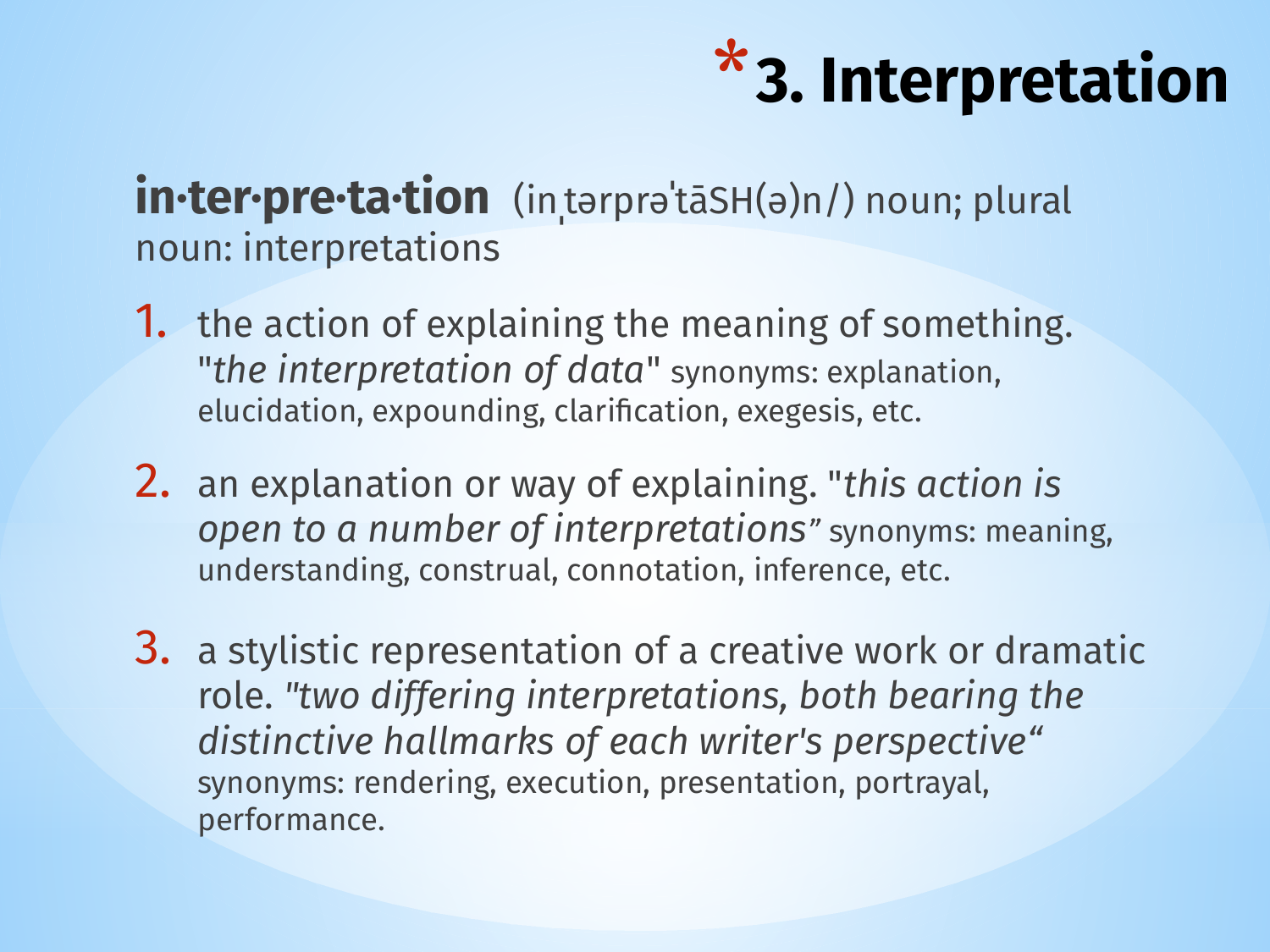

# 3. Interpretation
in·ter·pre·ta·tion  (inˌtərprəˈtāSH(ə)n/) noun; plural noun: interpretations
the action of explaining the meaning of something. "the interpretation of data" synonyms: explanation, elucidation, expounding, clarification, exegesis, etc.
an explanation or way of explaining. "this action is open to a number of interpretations” synonyms: meaning, understanding, construal, connotation, inference, etc.
a stylistic representation of a creative work or dramatic role. "two differing interpretations, both bearing the distinctive hallmarks of each writer's perspective“ synonyms: rendering, execution, presentation, portrayal, performance.